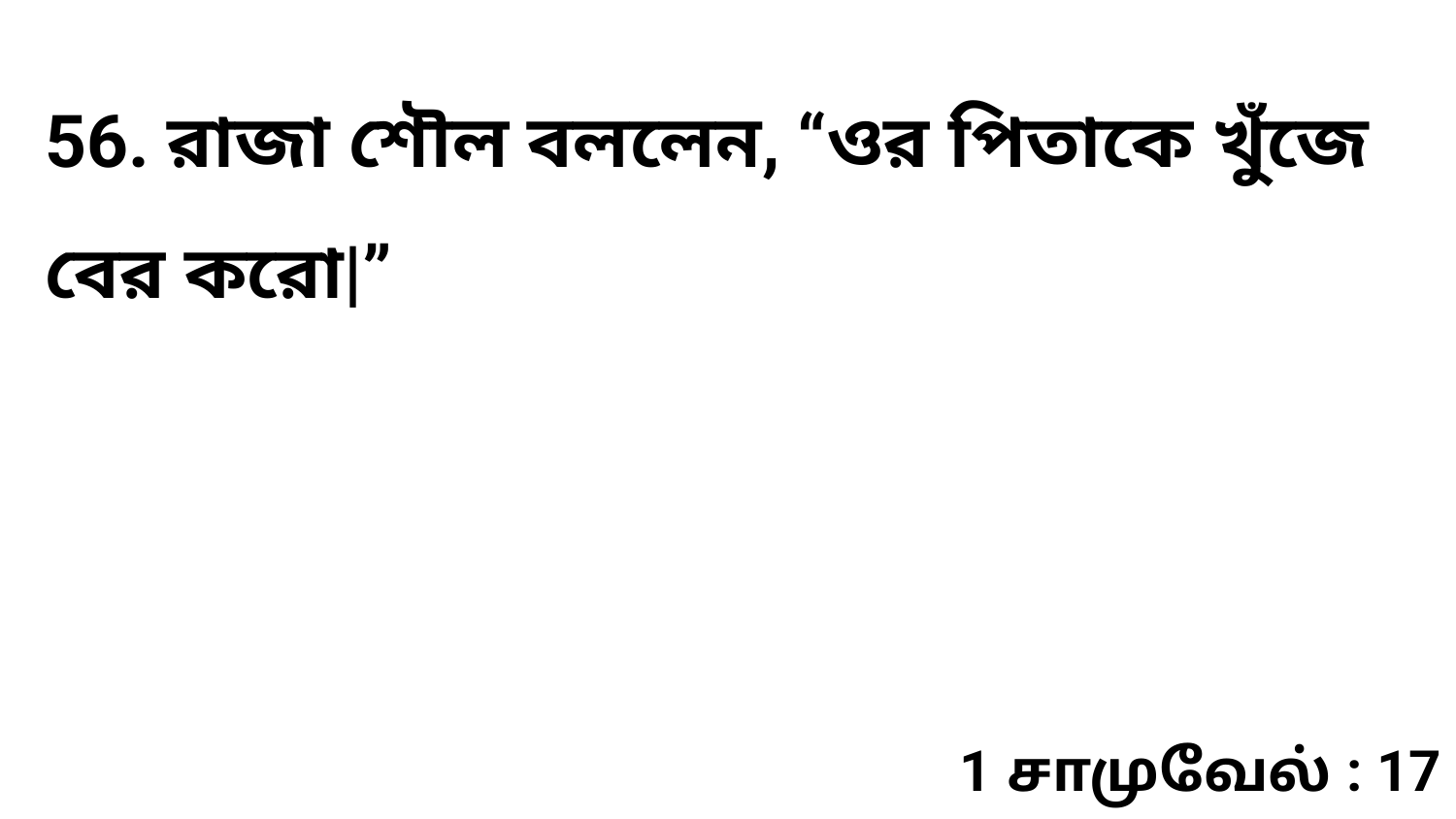

56. রাজা শৌল বললেন, “ওর পিতাকে খুঁজে বের করো|”
1 சாமுவேல் : 17